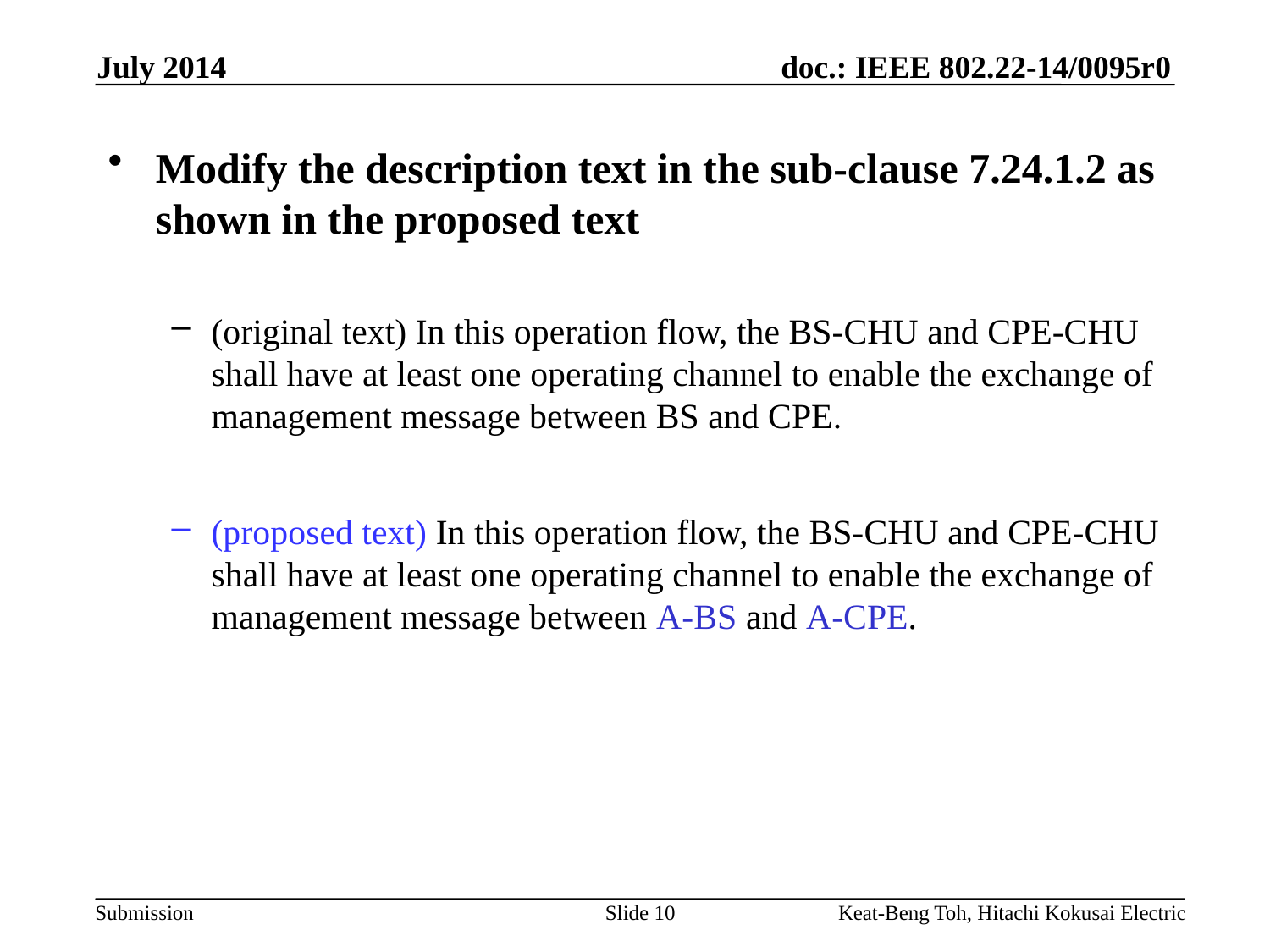

July 2014
Modify the description text in the sub-clause 7.24.1.2 as shown in the proposed text

(original text) In this operation flow, the BS-CHU and CPE-CHU shall have at least one operating channel to enable the exchange of management message between BS and CPE.

(proposed text) In this operation flow, the BS-CHU and CPE-CHU shall have at least one operating channel to enable the exchange of management message between A-BS and A-CPE.
Slide 10
Keat-Beng Toh, Hitachi Kokusai Electric